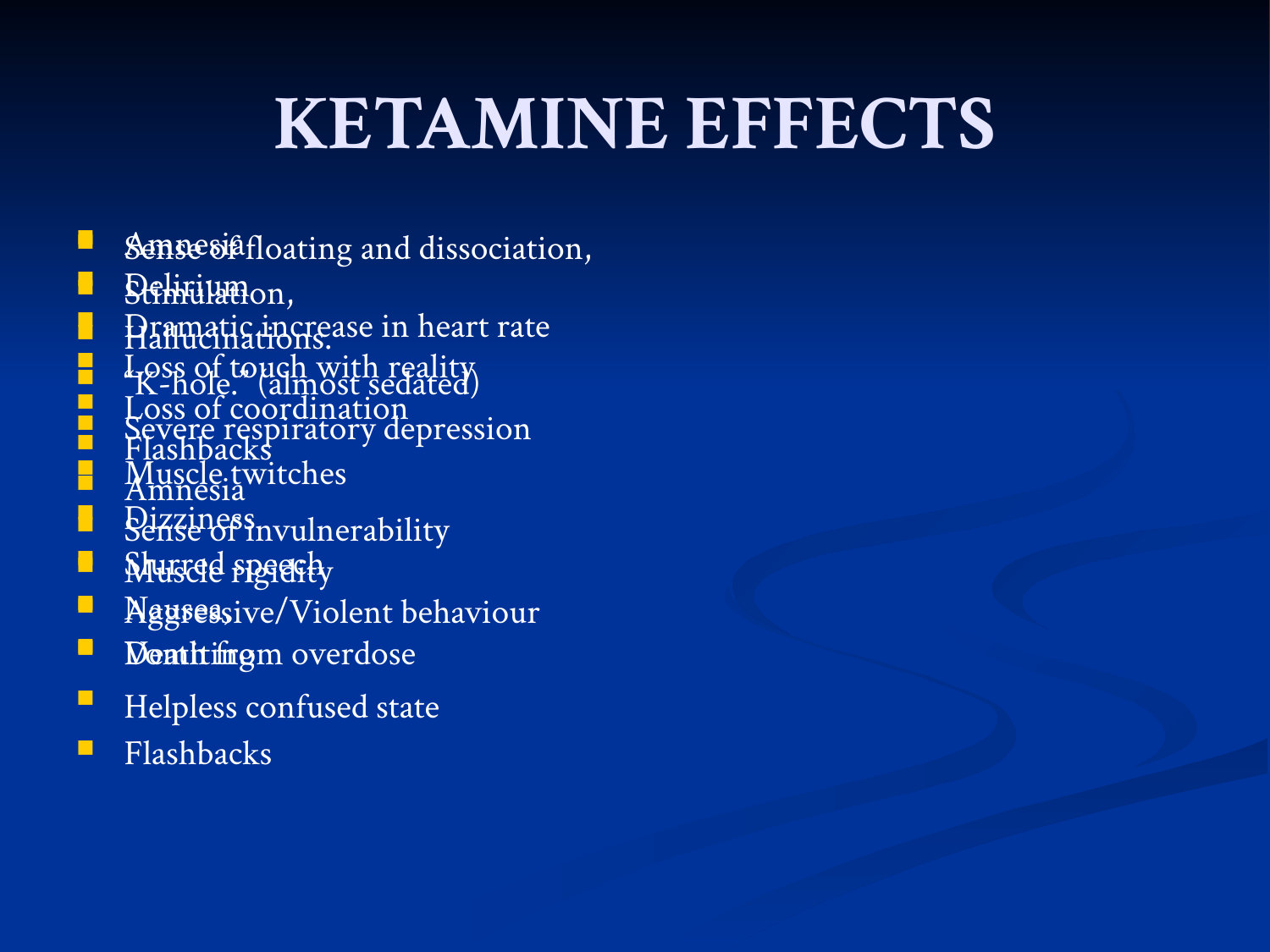

# KETAMINE EFFECTS
Sense of floating and dissociation,
Stimulation,
Hallucinations.
“K-hole.” (almost sedated)
Severe respiratory depression
Muscle twitches
Dizziness
Slurred speech
Nausea,
Vomiting
Helpless confused state
Flashbacks

Amnesia
Delirium
Dramatic increase in heart rate
Loss of touch with reality
Loss of coordination
Flashbacks
Amnesia
Sense of invulnerability
Muscle rigidity
Aggressive/Violent behaviour
Death from overdose